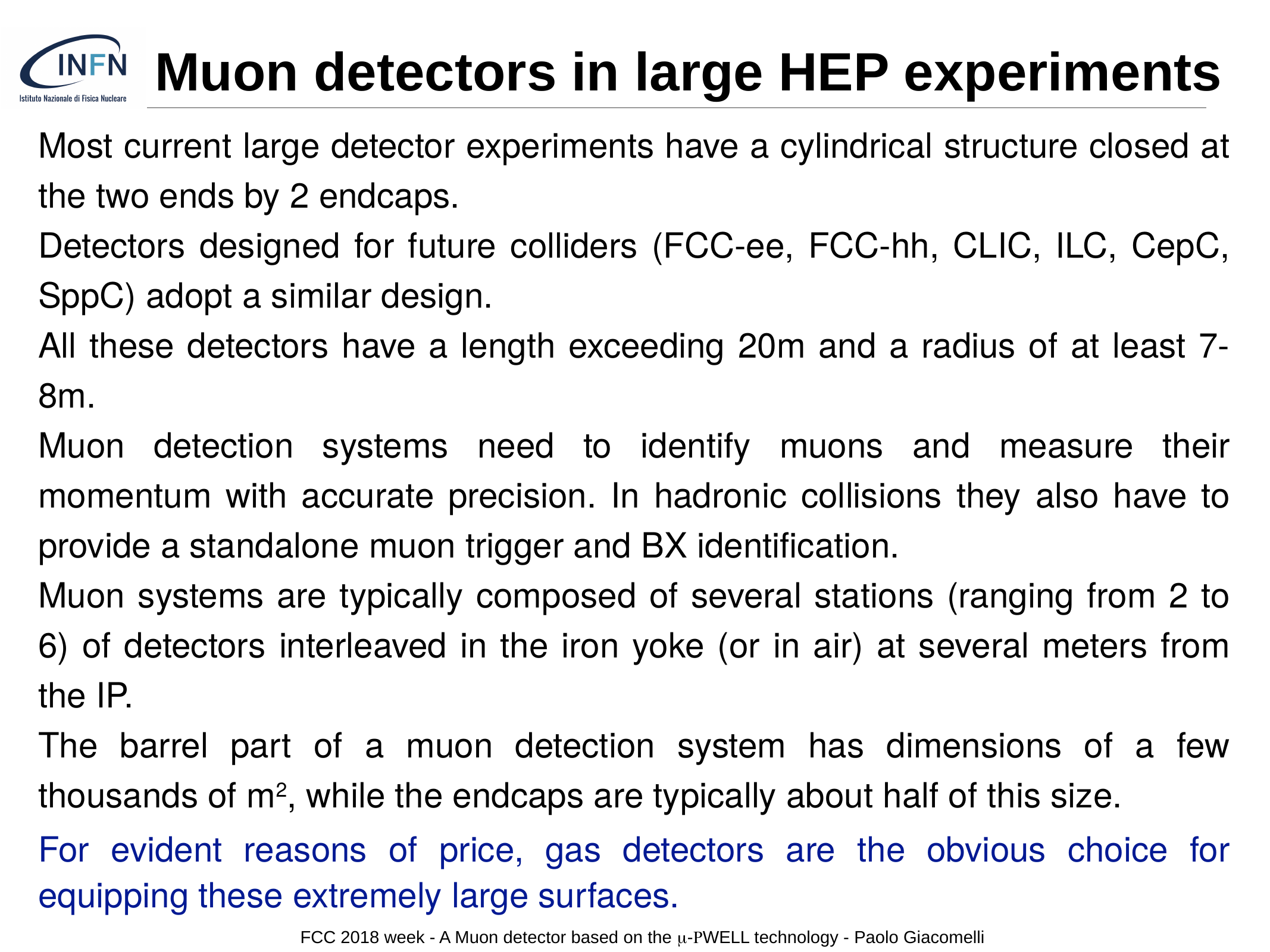

# Muon detectors in large HEP experiments
Most current large detector experiments have a cylindrical structure closed at the two ends by 2 endcaps.
Detectors designed for future colliders (FCC-ee, FCC-hh, CLIC, ILC, CepC, SppC) adopt a similar design.
All these detectors have a length exceeding 20m and a radius of at least 7-8m.
Muon detection systems need to identify muons and measure their momentum with accurate precision. In hadronic collisions they also have to provide a standalone muon trigger and BX identification.
Muon systems are typically composed of several stations (ranging from 2 to 6) of detectors interleaved in the iron yoke (or in air) at several meters from the IP.
The barrel part of a muon detection system has dimensions of a few thousands of m2, while the endcaps are typically about half of this size.
For evident reasons of price, gas detectors are the obvious choice for equipping these extremely large surfaces.
4